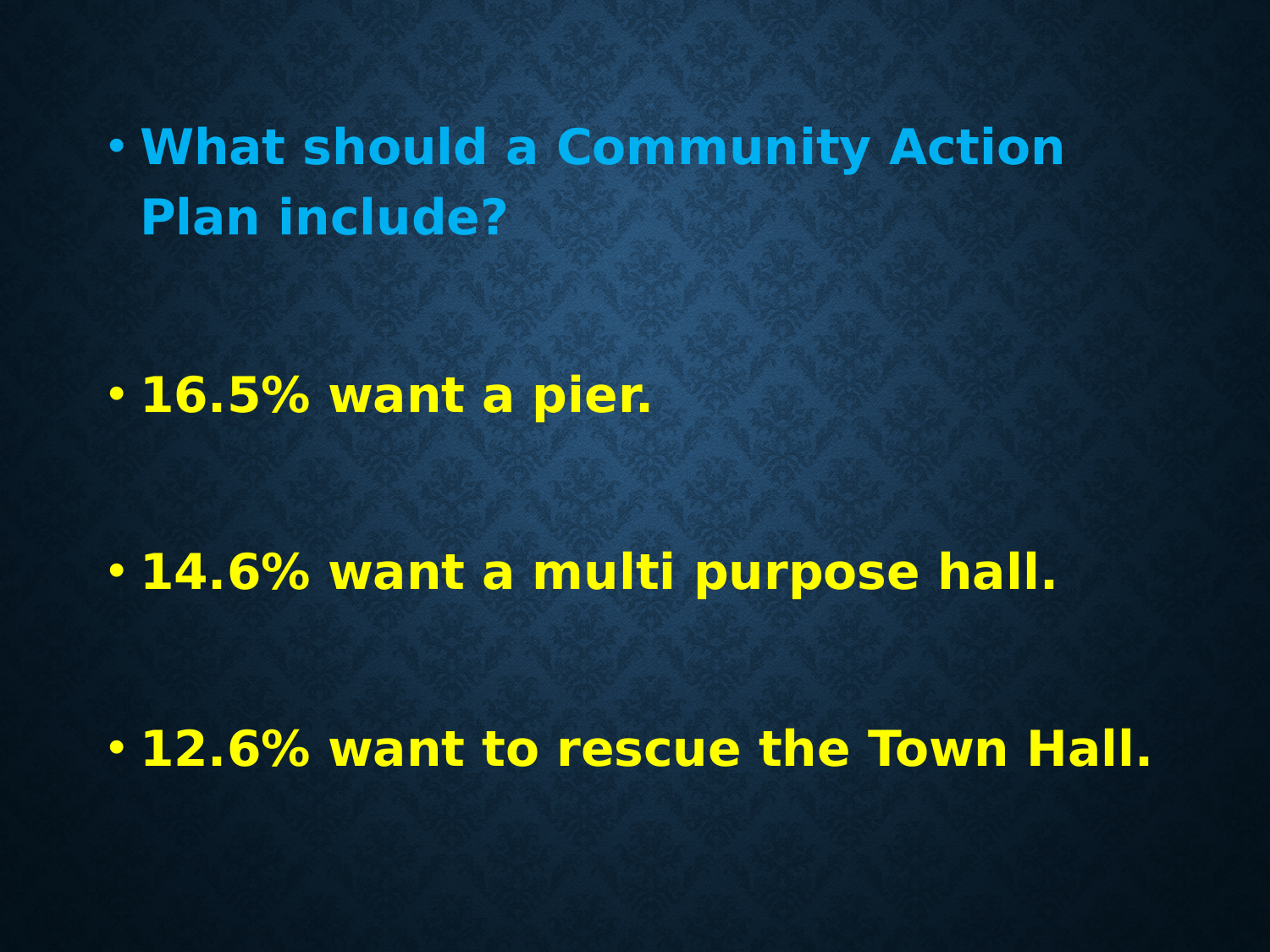

#
What should a Community Action Plan include?

16.5% want a pier.

14.6% want a multi purpose hall.

12.6% want to rescue the Town Hall.